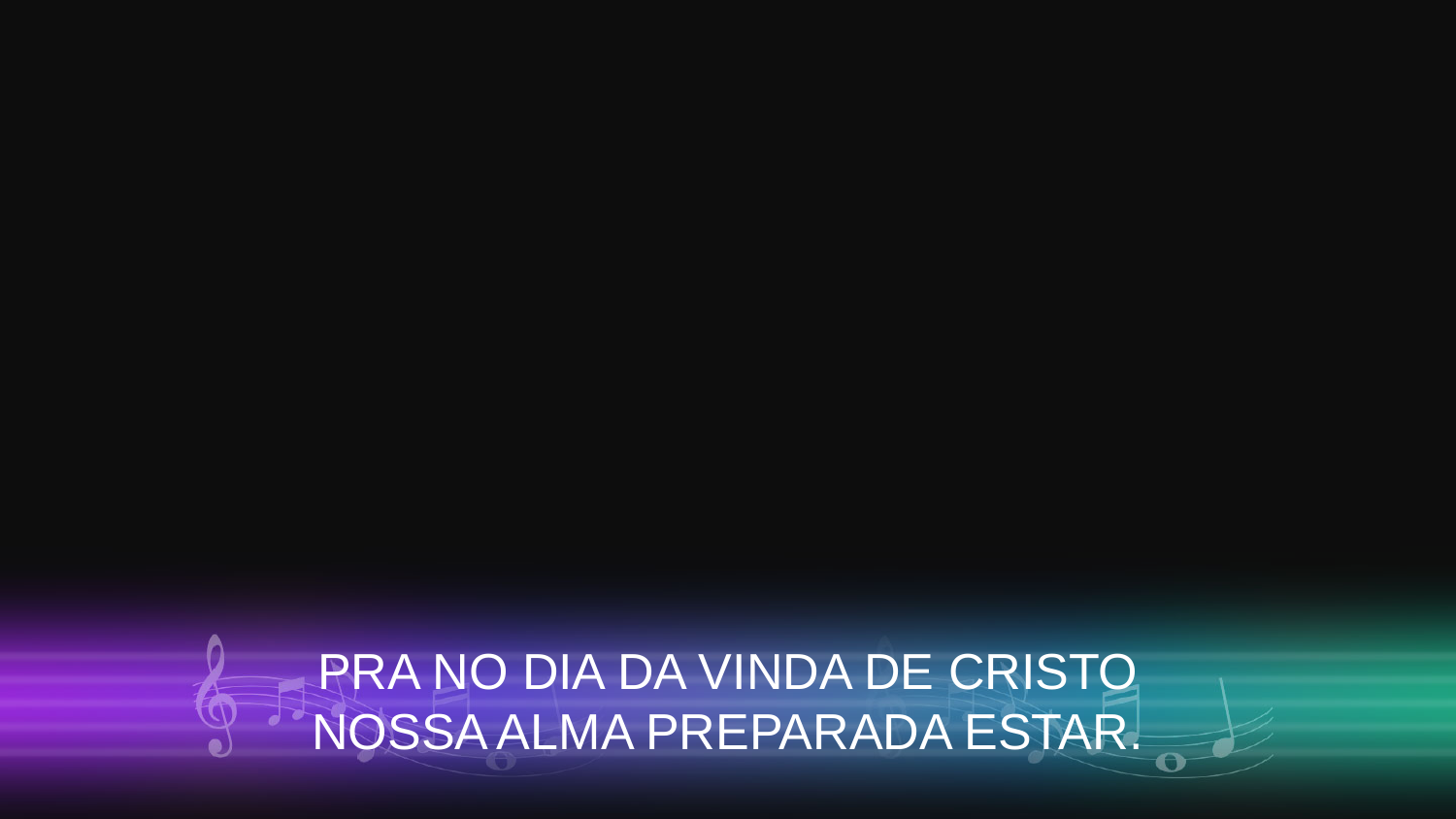

PRA NO DIA DA VINDA DE CRISTO
NOSSA ALMA PREPARADA ESTAR.